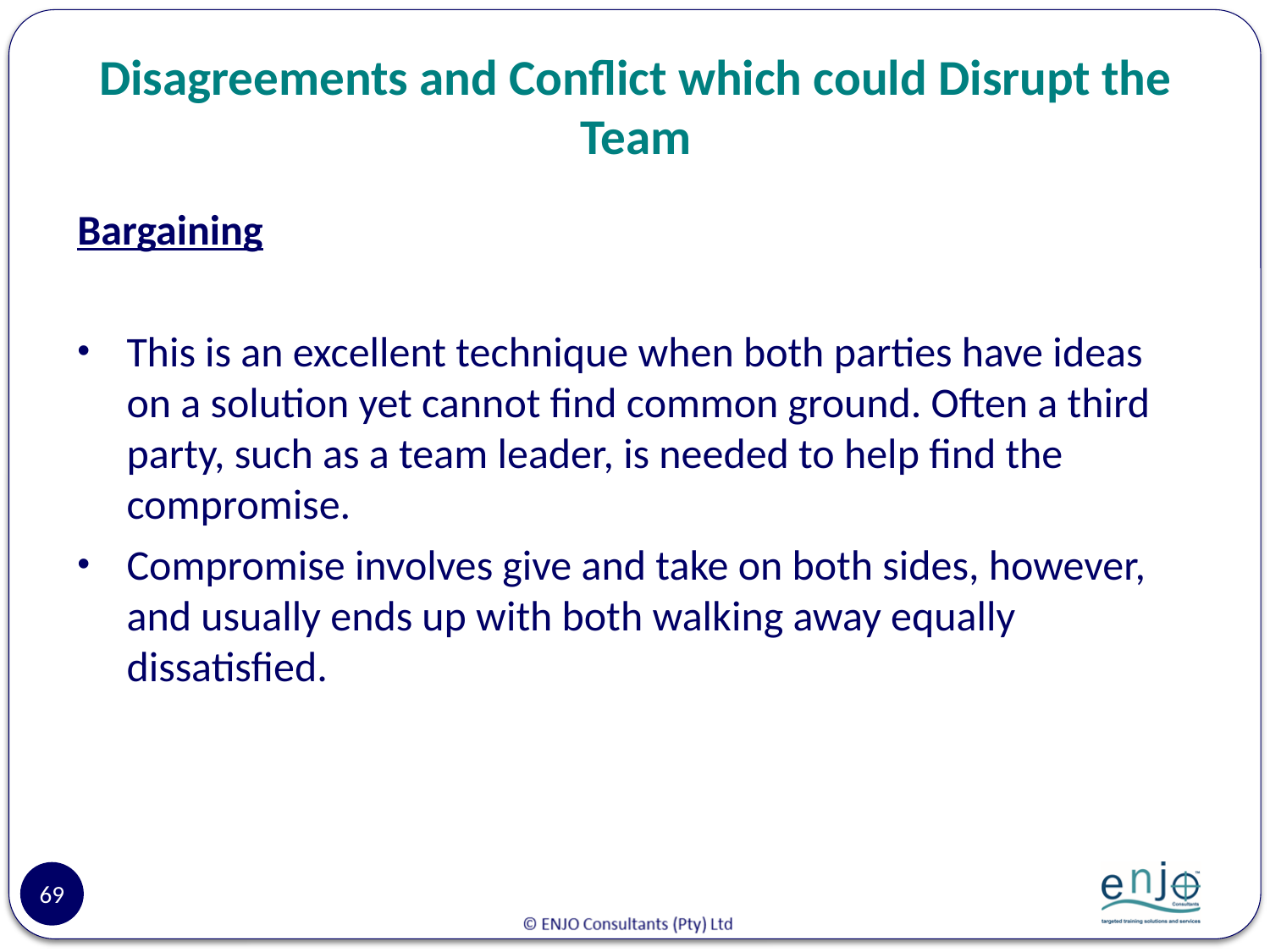

# Disagreements and Conflict which could Disrupt the Team
Bargaining

This is an excellent technique when both parties have ideas on a solution yet cannot find common ground. Often a third party, such as a team leader, is needed to help find the compromise.
Compromise involves give and take on both sides, however, and usually ends up with both walking away equally dissatisfied.

69